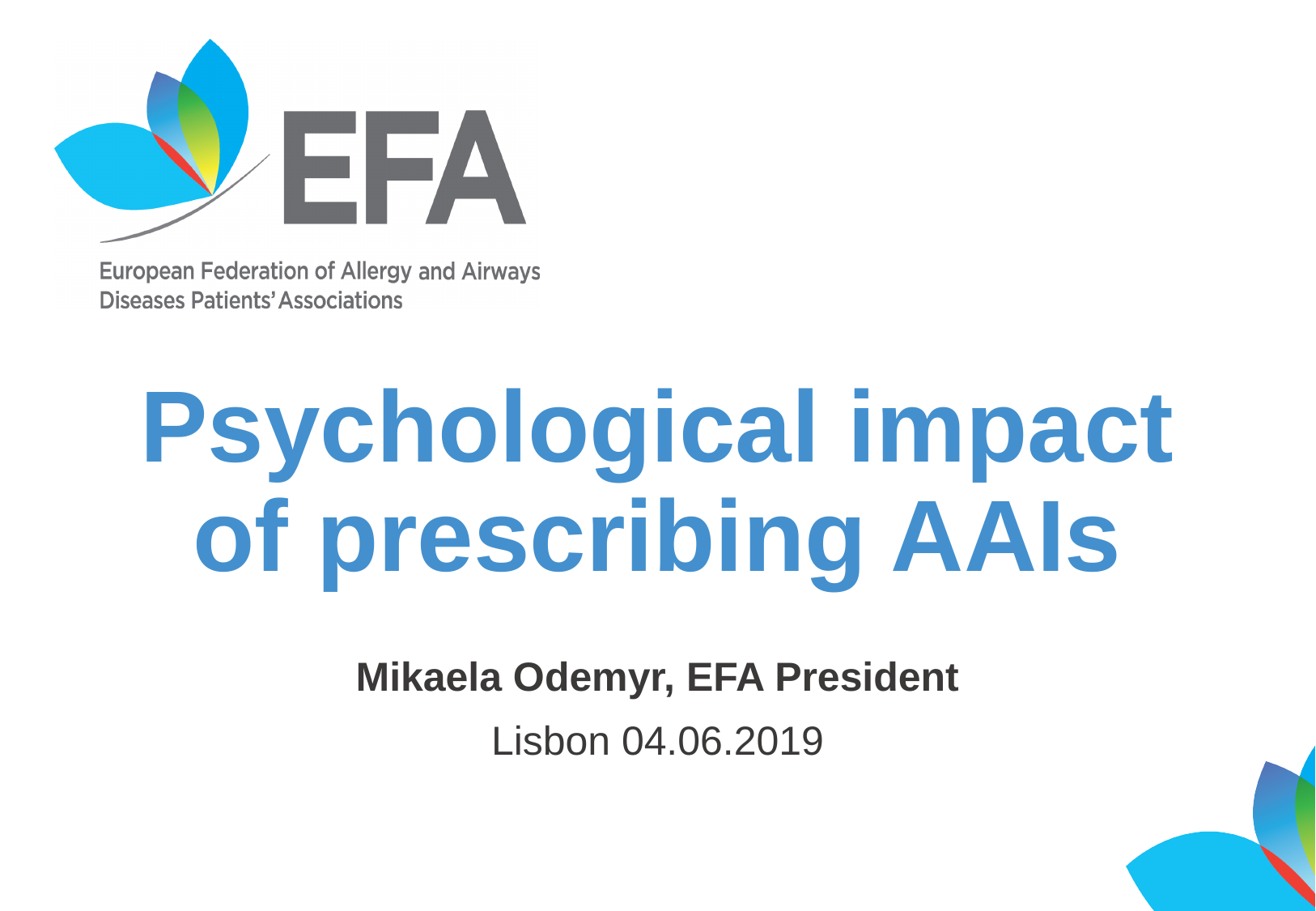

# Psychological impact of prescribing AAIs
Mikaela Odemyr, EFA President
Lisbon 04.06.2019